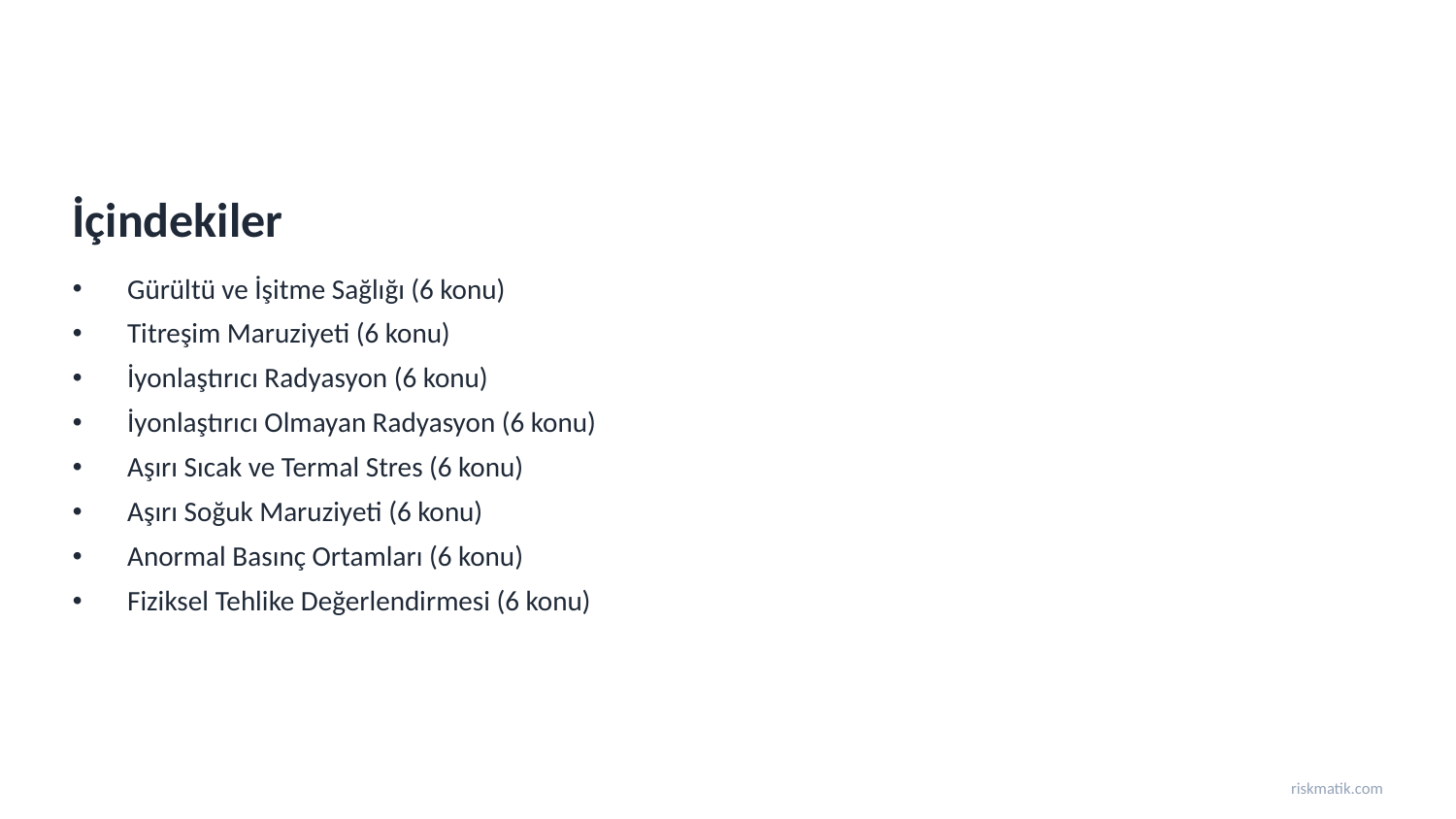

İçindekiler
Gürültü ve İşitme Sağlığı (6 konu)
Titreşim Maruziyeti (6 konu)
İyonlaştırıcı Radyasyon (6 konu)
İyonlaştırıcı Olmayan Radyasyon (6 konu)
Aşırı Sıcak ve Termal Stres (6 konu)
Aşırı Soğuk Maruziyeti (6 konu)
Anormal Basınç Ortamları (6 konu)
Fiziksel Tehlike Değerlendirmesi (6 konu)
riskmatik.com